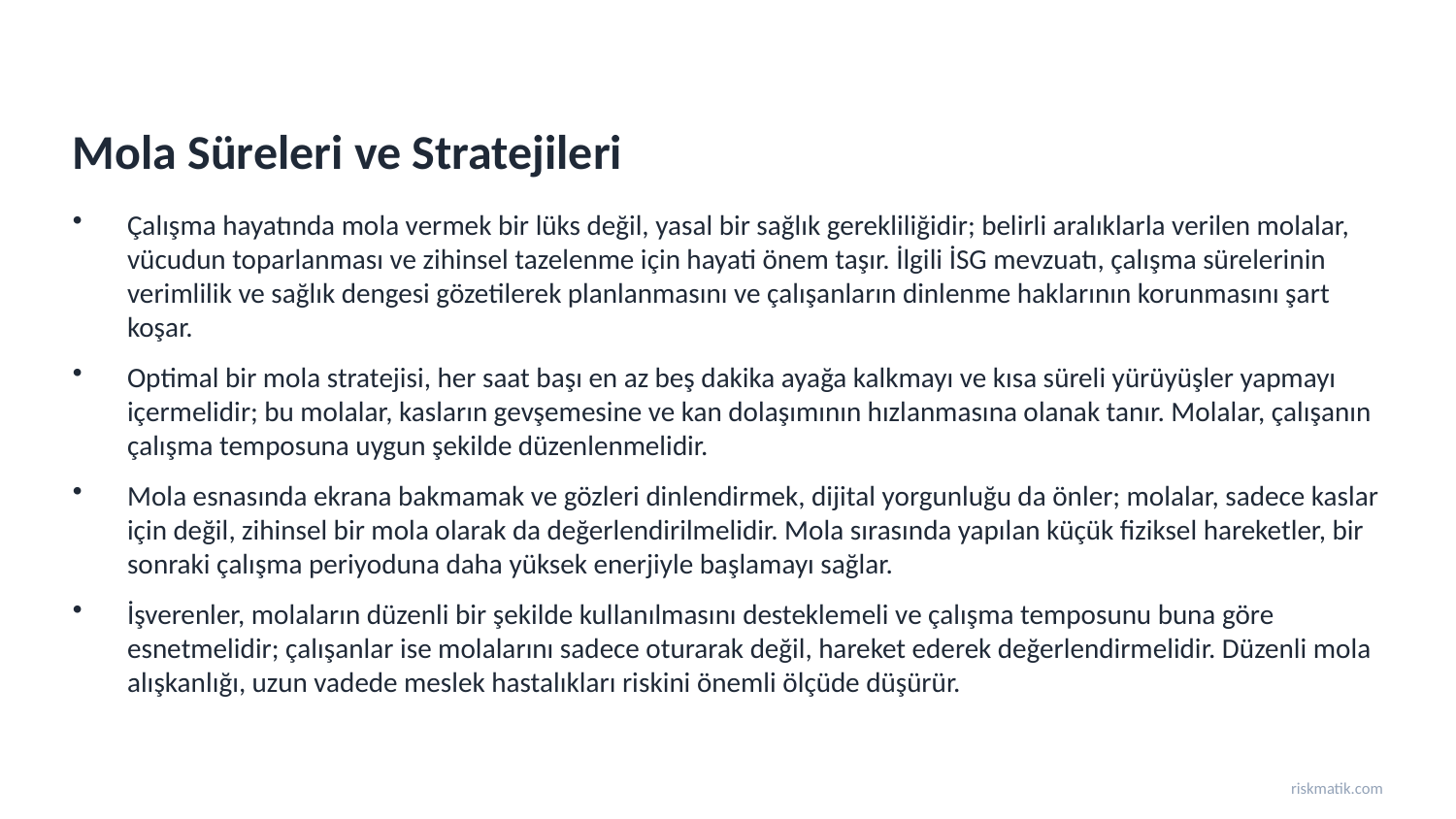

Mola Süreleri ve Stratejileri
Çalışma hayatında mola vermek bir lüks değil, yasal bir sağlık gerekliliğidir; belirli aralıklarla verilen molalar, vücudun toparlanması ve zihinsel tazelenme için hayati önem taşır. İlgili İSG mevzuatı, çalışma sürelerinin verimlilik ve sağlık dengesi gözetilerek planlanmasını ve çalışanların dinlenme haklarının korunmasını şart koşar.
Optimal bir mola stratejisi, her saat başı en az beş dakika ayağa kalkmayı ve kısa süreli yürüyüşler yapmayı içermelidir; bu molalar, kasların gevşemesine ve kan dolaşımının hızlanmasına olanak tanır. Molalar, çalışanın çalışma temposuna uygun şekilde düzenlenmelidir.
Mola esnasında ekrana bakmamak ve gözleri dinlendirmek, dijital yorgunluğu da önler; molalar, sadece kaslar için değil, zihinsel bir mola olarak da değerlendirilmelidir. Mola sırasında yapılan küçük fiziksel hareketler, bir sonraki çalışma periyoduna daha yüksek enerjiyle başlamayı sağlar.
İşverenler, molaların düzenli bir şekilde kullanılmasını desteklemeli ve çalışma temposunu buna göre esnetmelidir; çalışanlar ise molalarını sadece oturarak değil, hareket ederek değerlendirmelidir. Düzenli mola alışkanlığı, uzun vadede meslek hastalıkları riskini önemli ölçüde düşürür.
riskmatik.com